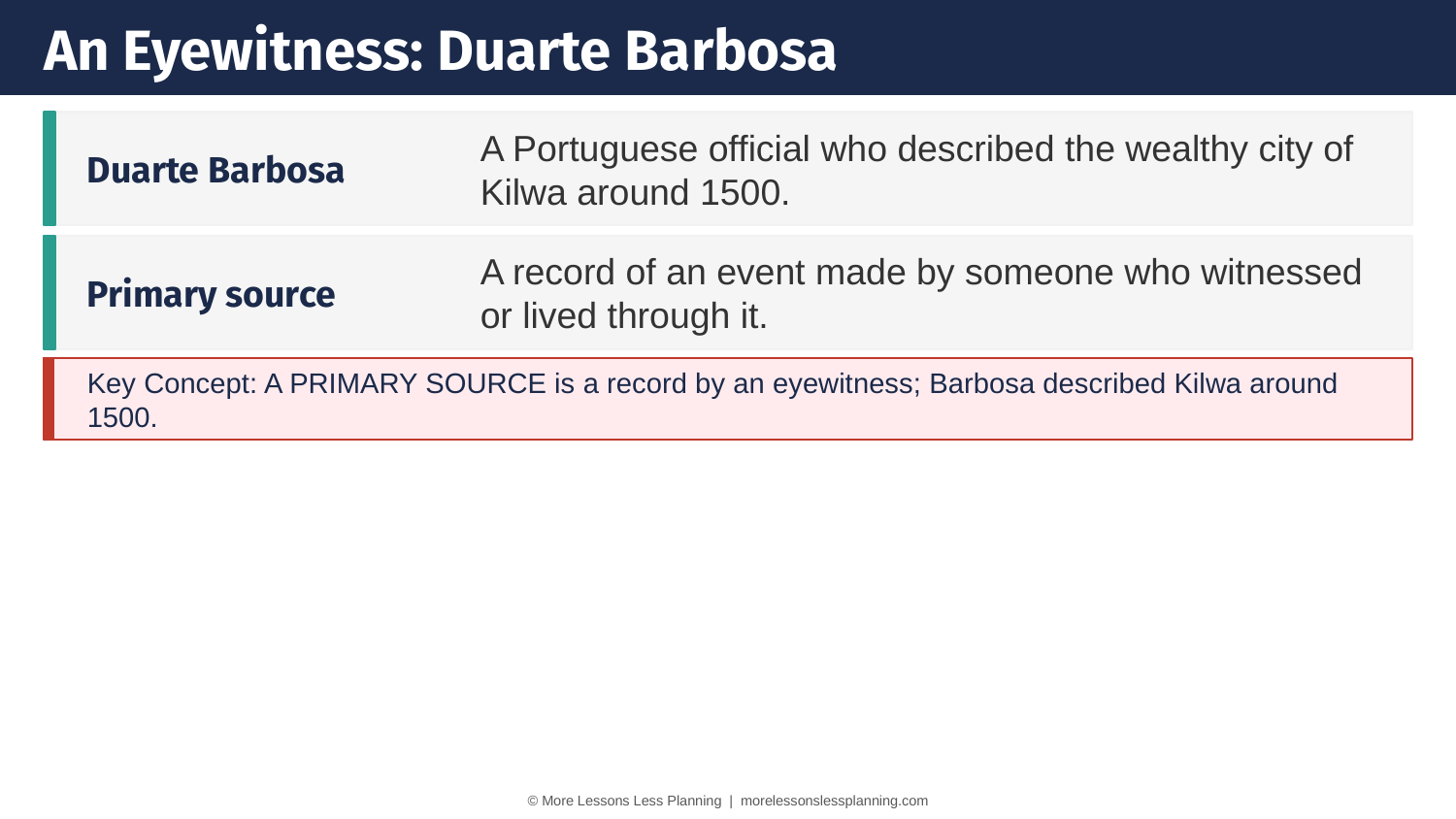

An Eyewitness: Duarte Barbosa

Duarte Barbosa
A Portuguese official who described the wealthy city of Kilwa around 1500.

Primary source
A record of an event made by someone who witnessed or lived through it.

Key Concept: A PRIMARY SOURCE is a record by an eyewitness; Barbosa described Kilwa around 1500.
© More Lessons Less Planning  |  morelessonslessplanning.com